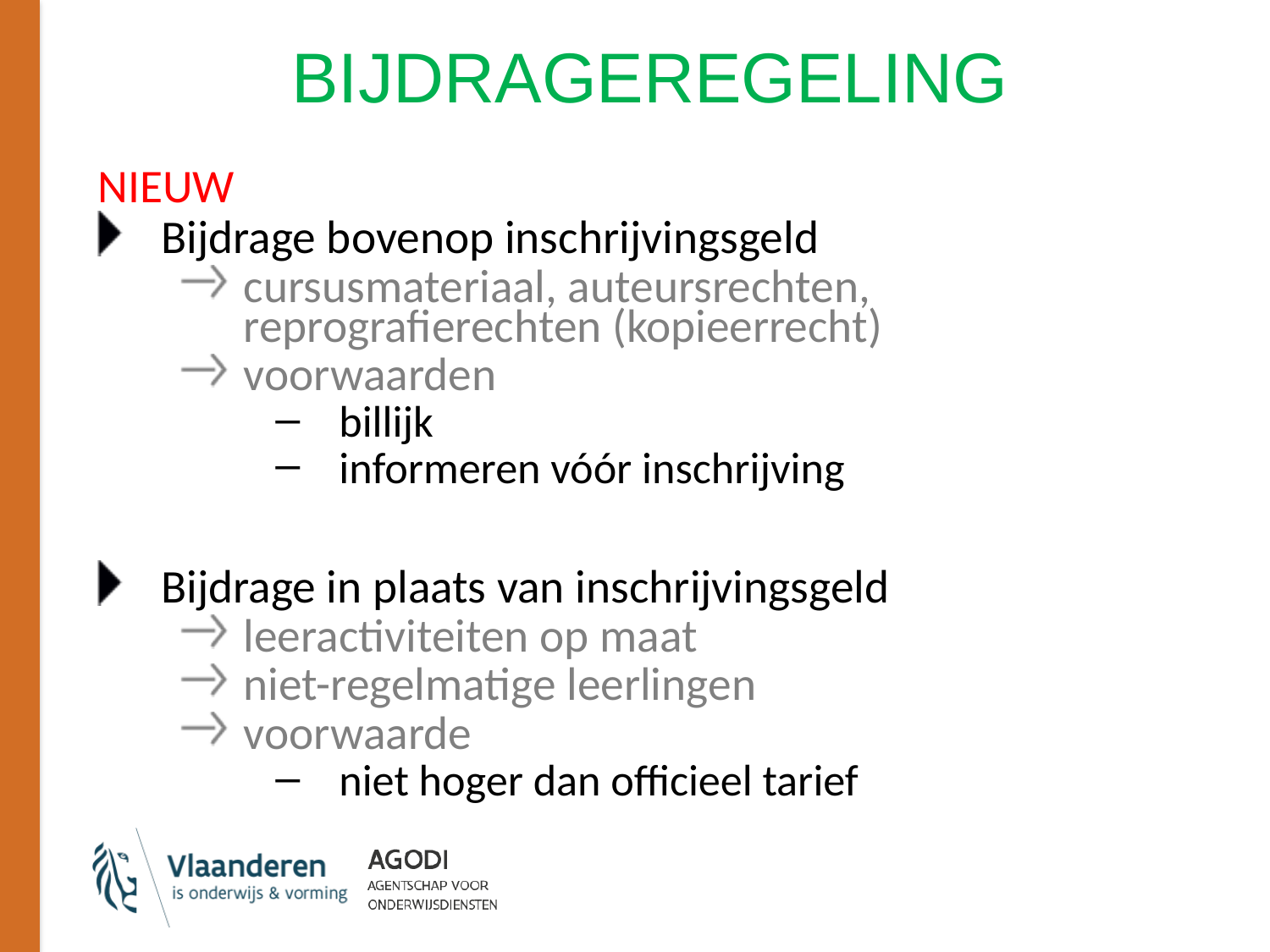

# BIJDRAGEREGELING
NIEUW
Bijdrage bovenop inschrijvingsgeld
cursusmateriaal, auteursrechten, reprografierechten (kopieerrecht)
voorwaarden
billijk
informeren vóór inschrijving

Bijdrage in plaats van inschrijvingsgeld
leeractiviteiten op maat
niet-regelmatige leerlingen
voorwaarde
niet hoger dan officieel tarief